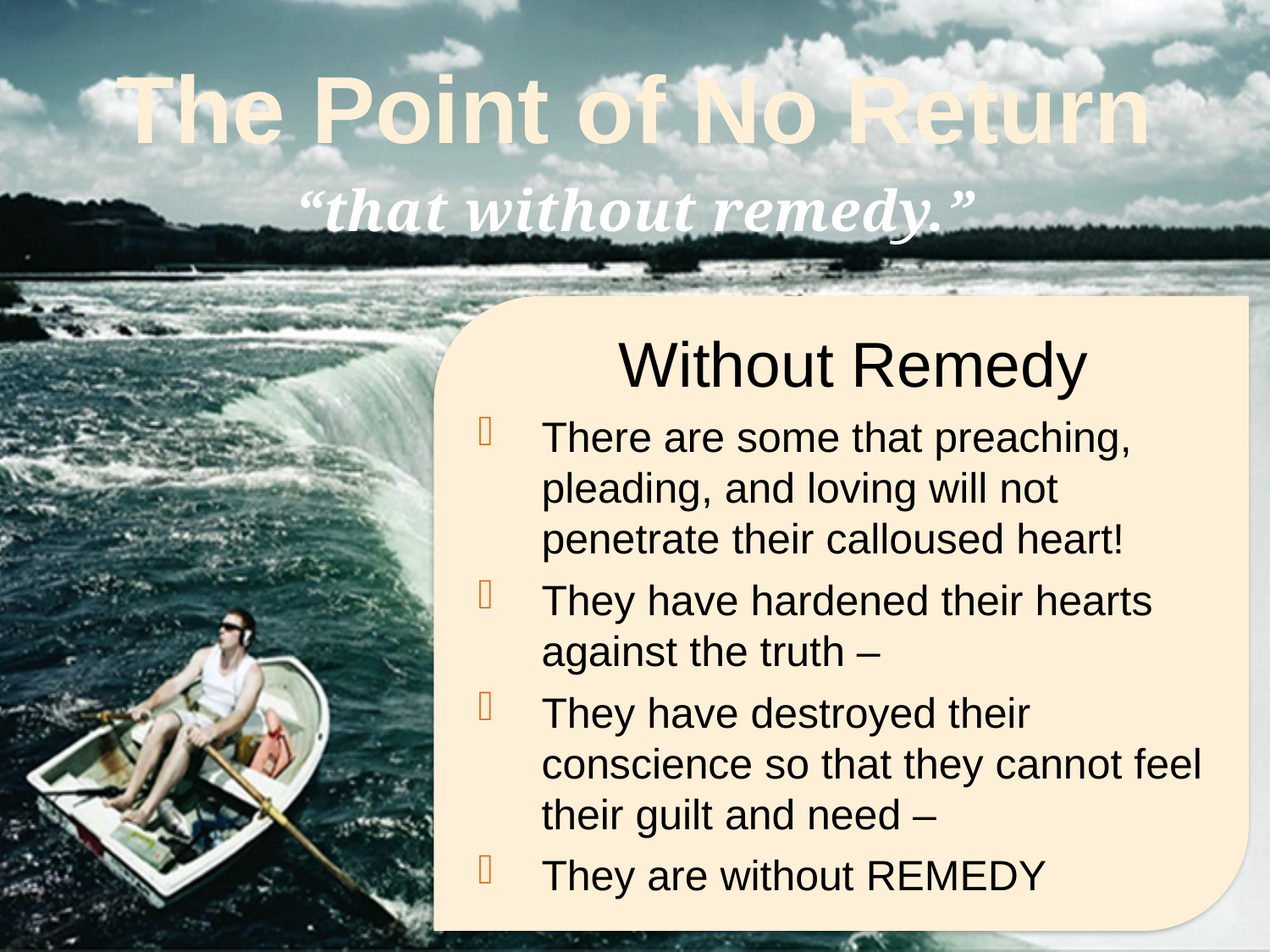

The Point of No Return
“that without remedy.”

Without Remedy
There are some that preaching, pleading, and loving will not penetrate their calloused heart!
They have hardened their hearts against the truth –
They have destroyed their conscience so that they cannot feel their guilt and need –
They are without REMEDY